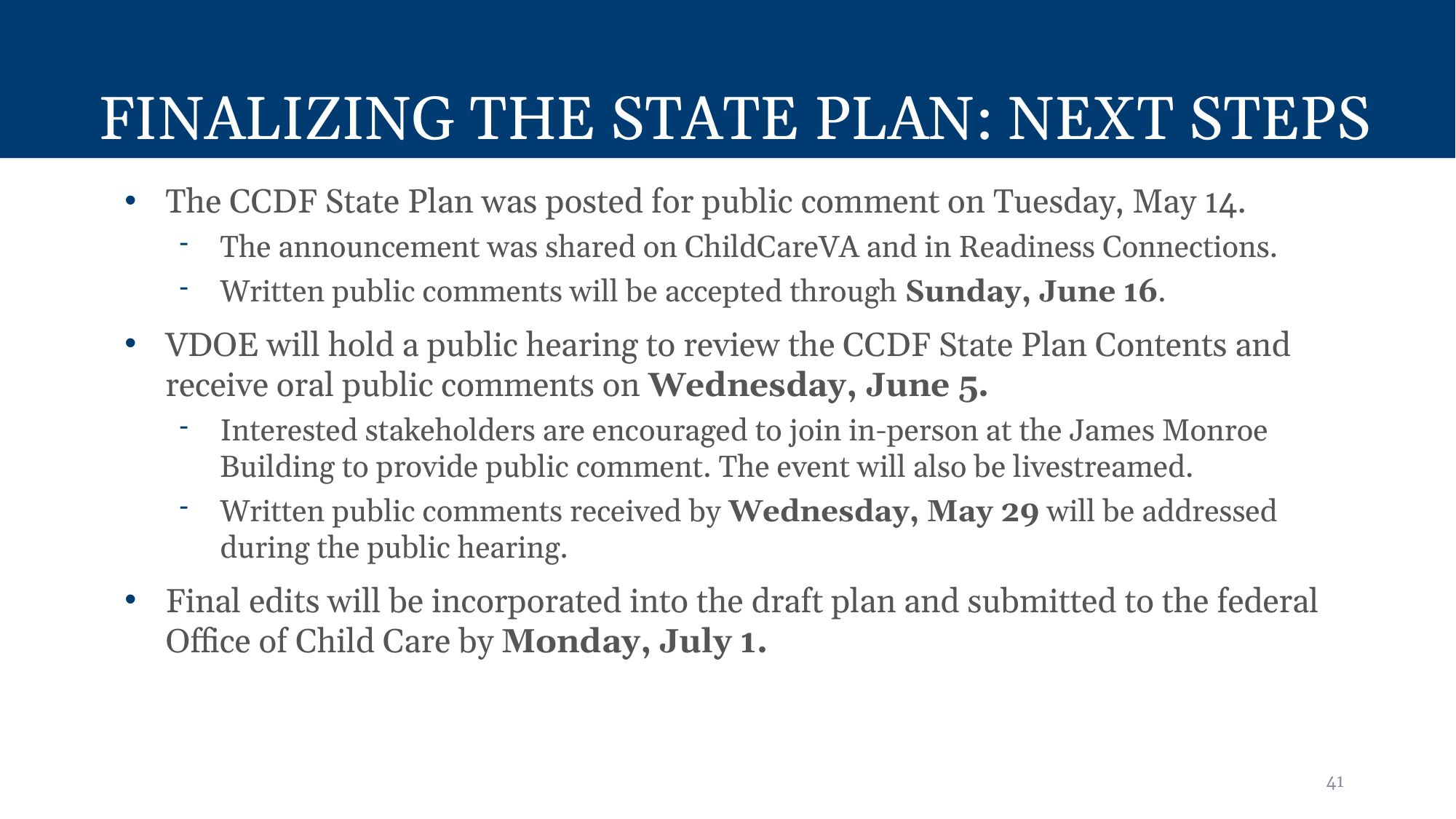

# Finalizing the State Plan: Next Steps
The CCDF State Plan was posted for public comment on Tuesday, May 14.
The announcement was shared on ChildCareVA and in Readiness Connections.
Written public comments will be accepted through Sunday, June 16.
VDOE will hold a public hearing to review the CCDF State Plan Contents and receive oral public comments on Wednesday, June 5.
Interested stakeholders are encouraged to join in-person at the James Monroe Building to provide public comment. The event will also be livestreamed.
Written public comments received by Wednesday, May 29 will be addressed during the public hearing.
Final edits will be incorporated into the draft plan and submitted to the federal Office of Child Care by Monday, July 1.
41